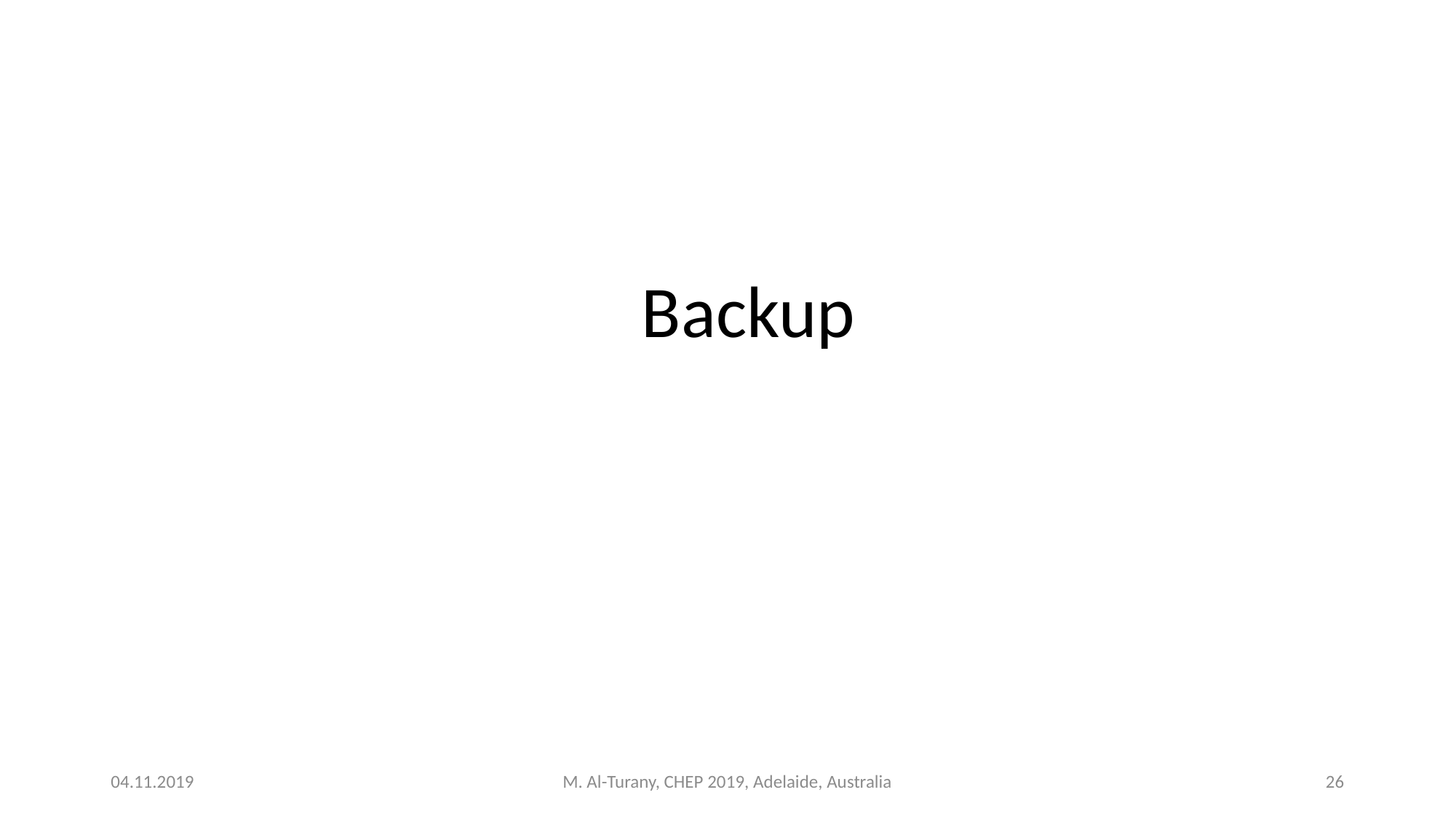

# Backup
04.11.2019
M. Al-Turany, CHEP 2019, Adelaide, Australia
26